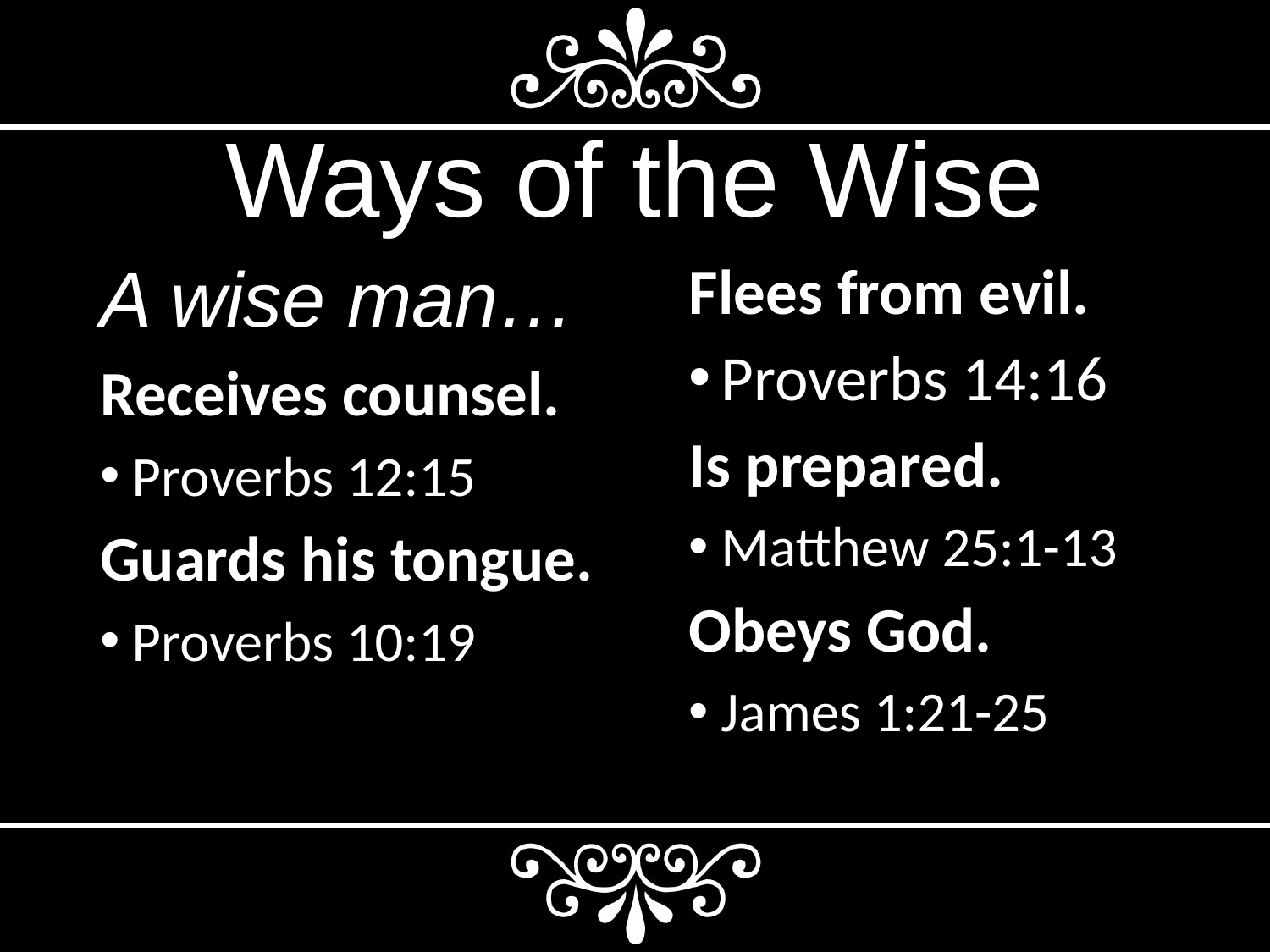

# Ways of the Wise
A wise man…
Receives counsel.
Proverbs 12:15
Guards his tongue.
Proverbs 10:19
Flees from evil.
Proverbs 14:16
Is prepared.
Matthew 25:1-13
Obeys God.
James 1:21-25